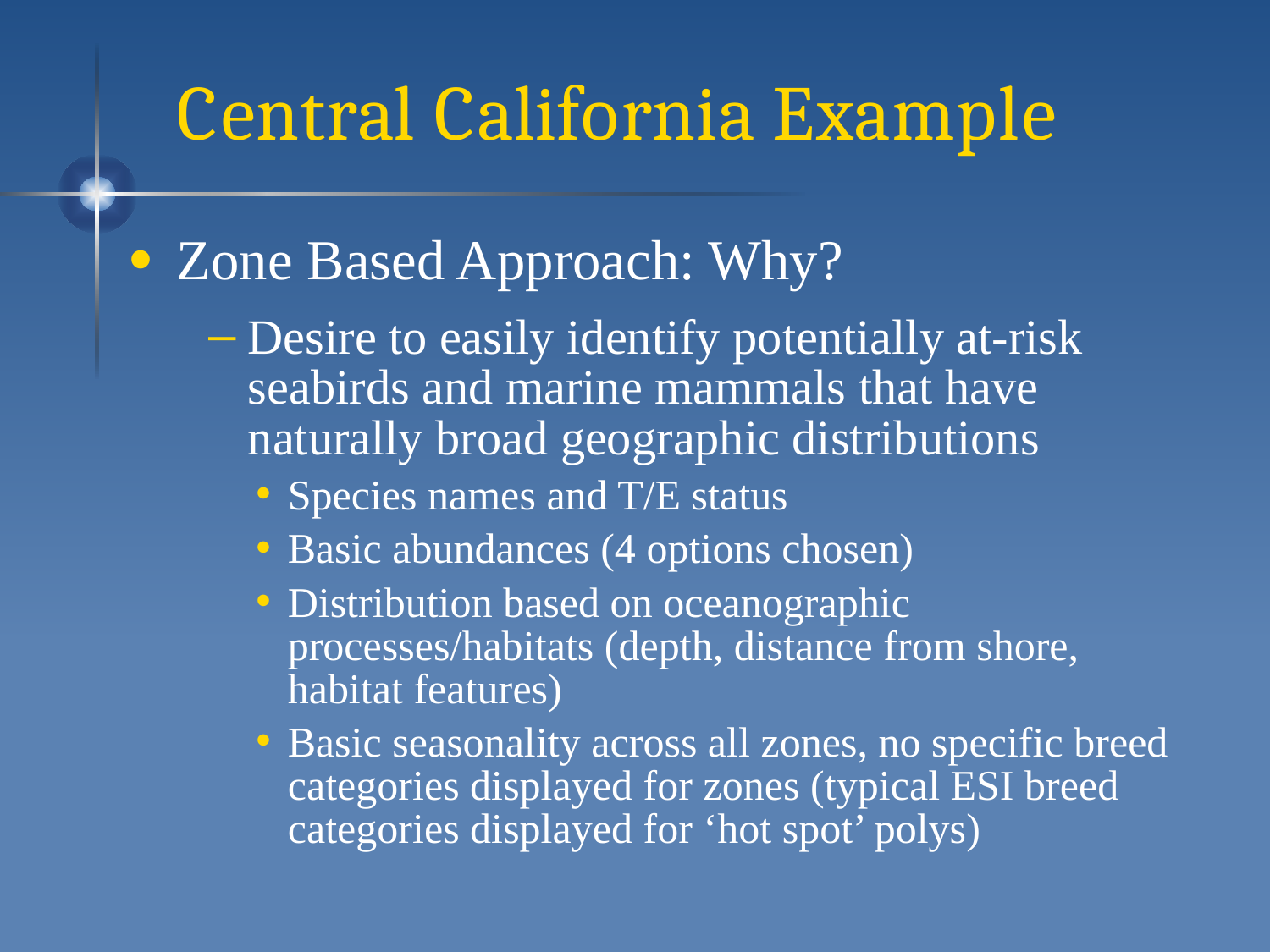

# Central California Example
Zone Based Approach: Why?
Desire to easily identify potentially at-risk seabirds and marine mammals that have naturally broad geographic distributions
Species names and T/E status
Basic abundances (4 options chosen)
Distribution based on oceanographic processes/habitats (depth, distance from shore, habitat features)
Basic seasonality across all zones, no specific breed categories displayed for zones (typical ESI breed categories displayed for ‘hot spot’ polys)